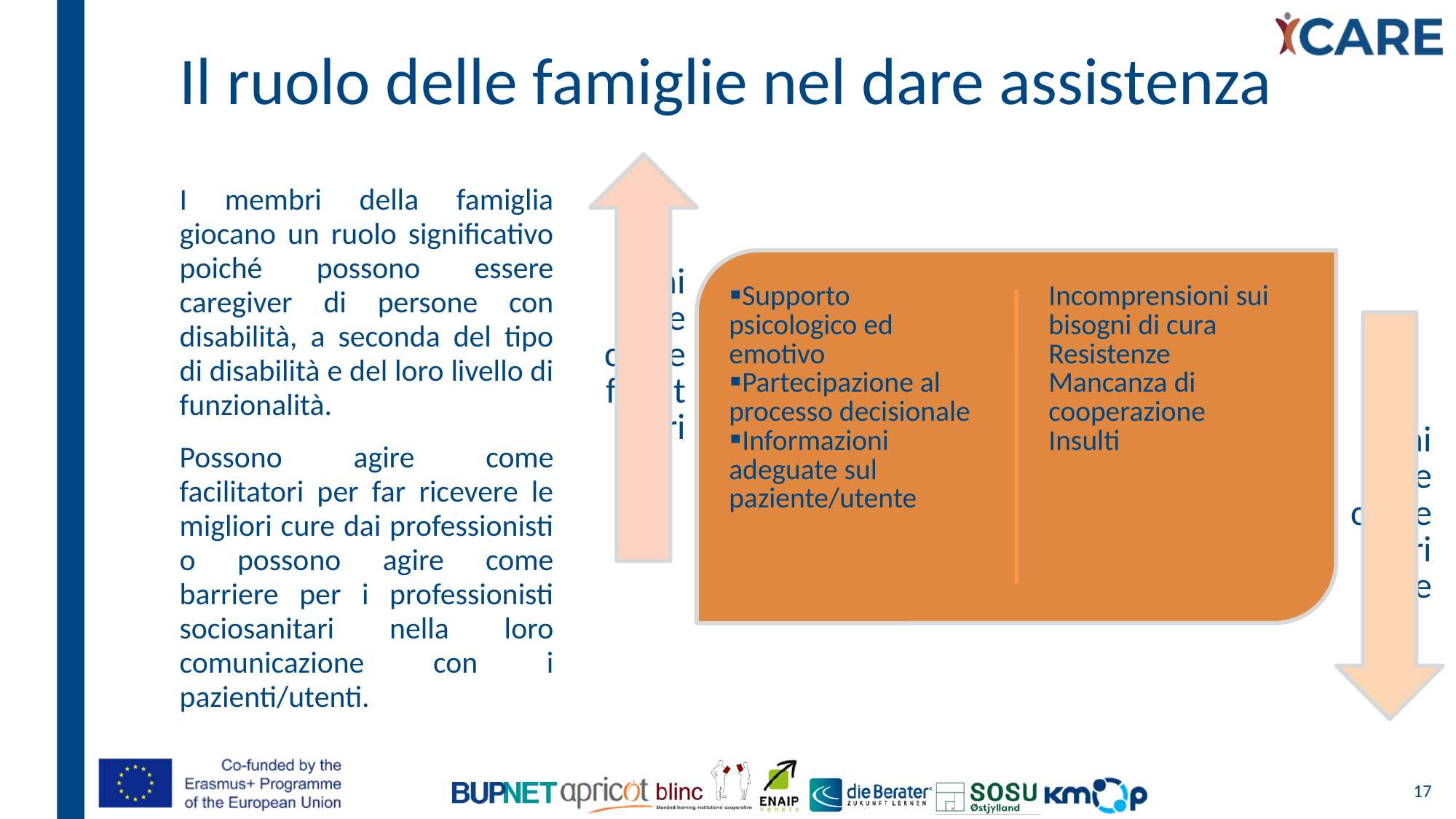

Il ruolo delle famiglie nel dare assistenza
Famiglie come facilitatori
Supporto psicologico ed emotivo
Partecipazione al processo decisionale
Informazioni adeguate sul paziente/utente
Famiglie come barriere
Incomprensioni sui bisogni di cura
Resistenze
Mancanza di cooperazione
Insulti
I membri della famiglia giocano un ruolo significativo poiché possono essere caregiver di persone con disabilità, a seconda del tipo di disabilità e del loro livello di funzionalità.
Possono agire come facilitatori per far ricevere le migliori cure dai professionisti o possono agire come barriere per i professionisti sociosanitari nella loro comunicazione con i pazienti/utenti.
17